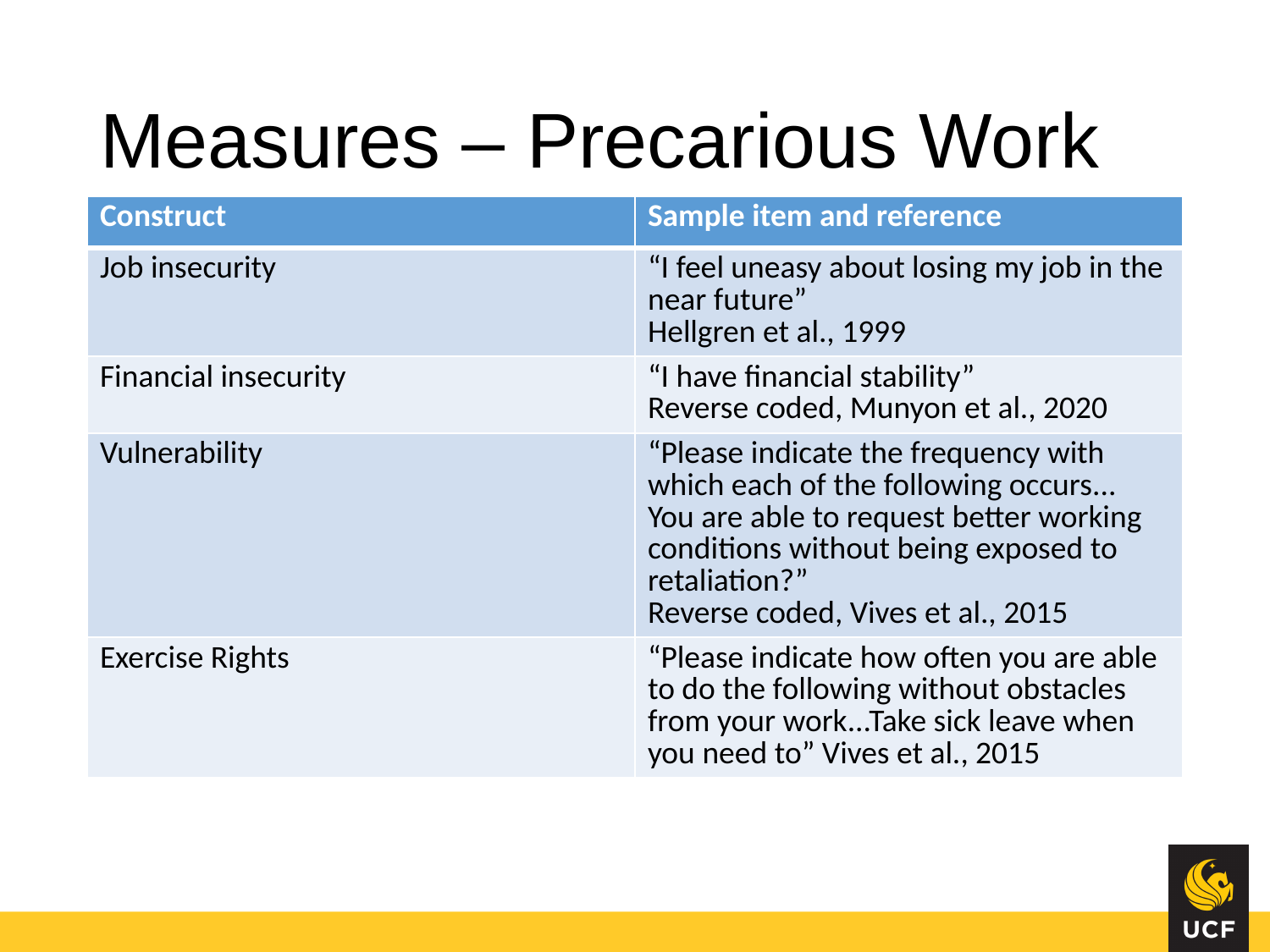

# Measures – Precarious Work
| Construct | Sample item and reference |
| --- | --- |
| Job insecurity | “I feel uneasy about losing my job in the near future” Hellgren et al., 1999 |
| Financial insecurity | “I have financial stability” Reverse coded, Munyon et al., 2020 |
| Vulnerability | “Please indicate the frequency with which each of the following occurs... You are able to request better working conditions without being exposed to retaliation?” Reverse coded, Vives et al., 2015 |
| Exercise Rights | “Please indicate how often you are able to do the following without obstacles from your work...Take sick leave when you need to” Vives et al., 2015 |